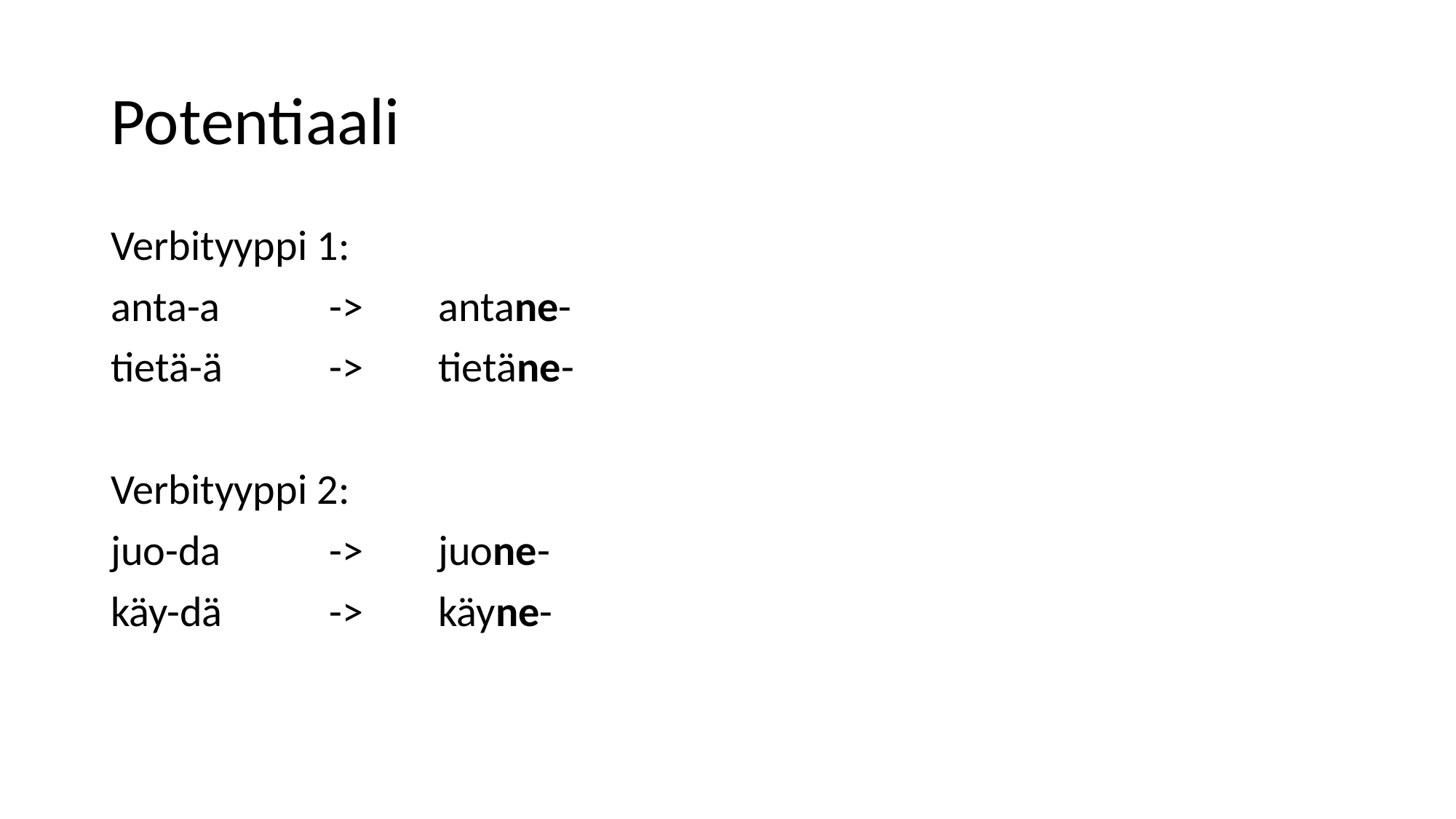

# Potentiaali
Verbityyppi 1:
anta-a	->	antane-
tietä-ä	->	tietäne-

Verbityyppi 2:
juo-da	->	juone-
käy-dä	->	käyne-